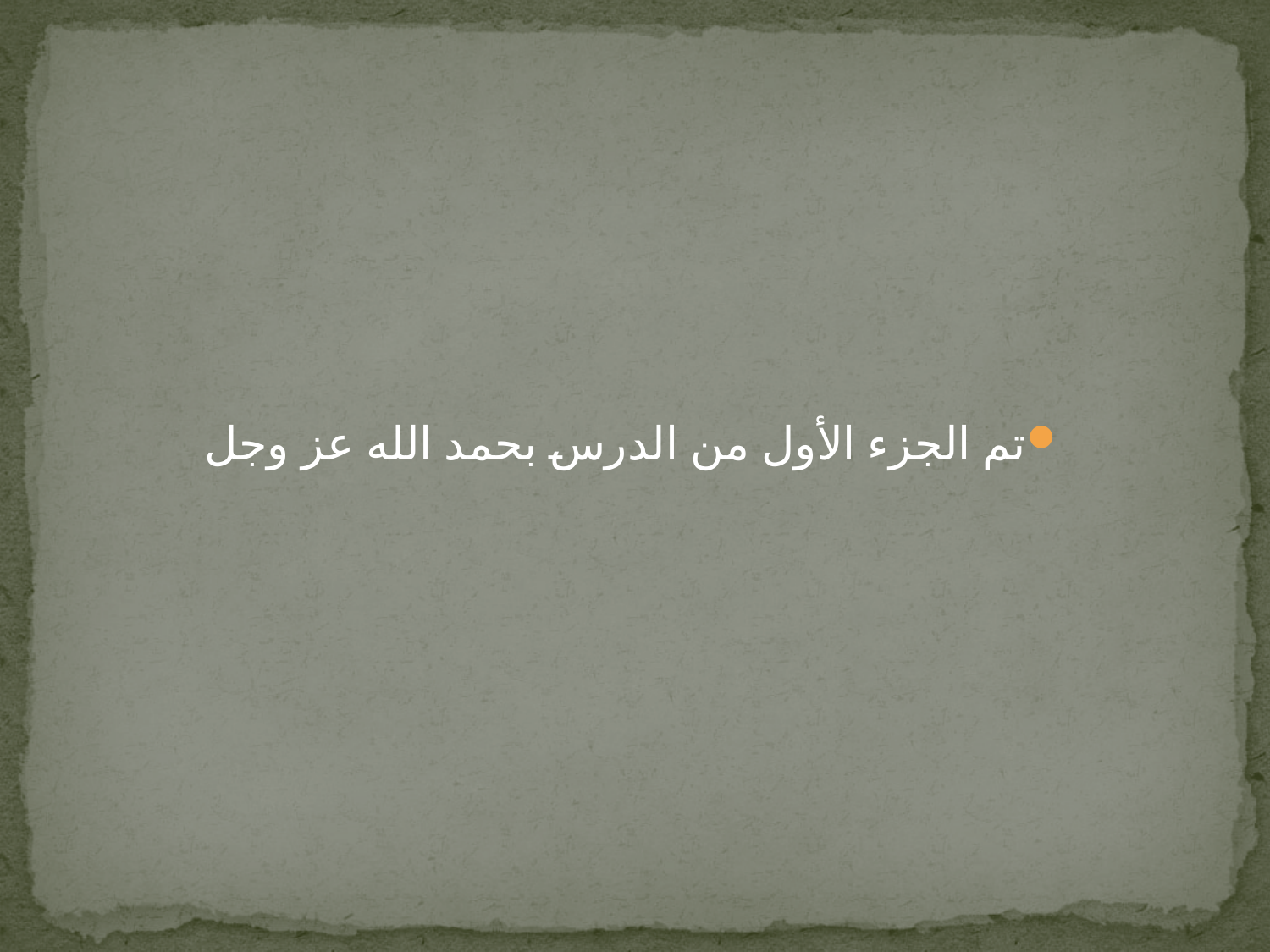

#

تم الجزء الأول من الدرس بحمد الله عز وجل